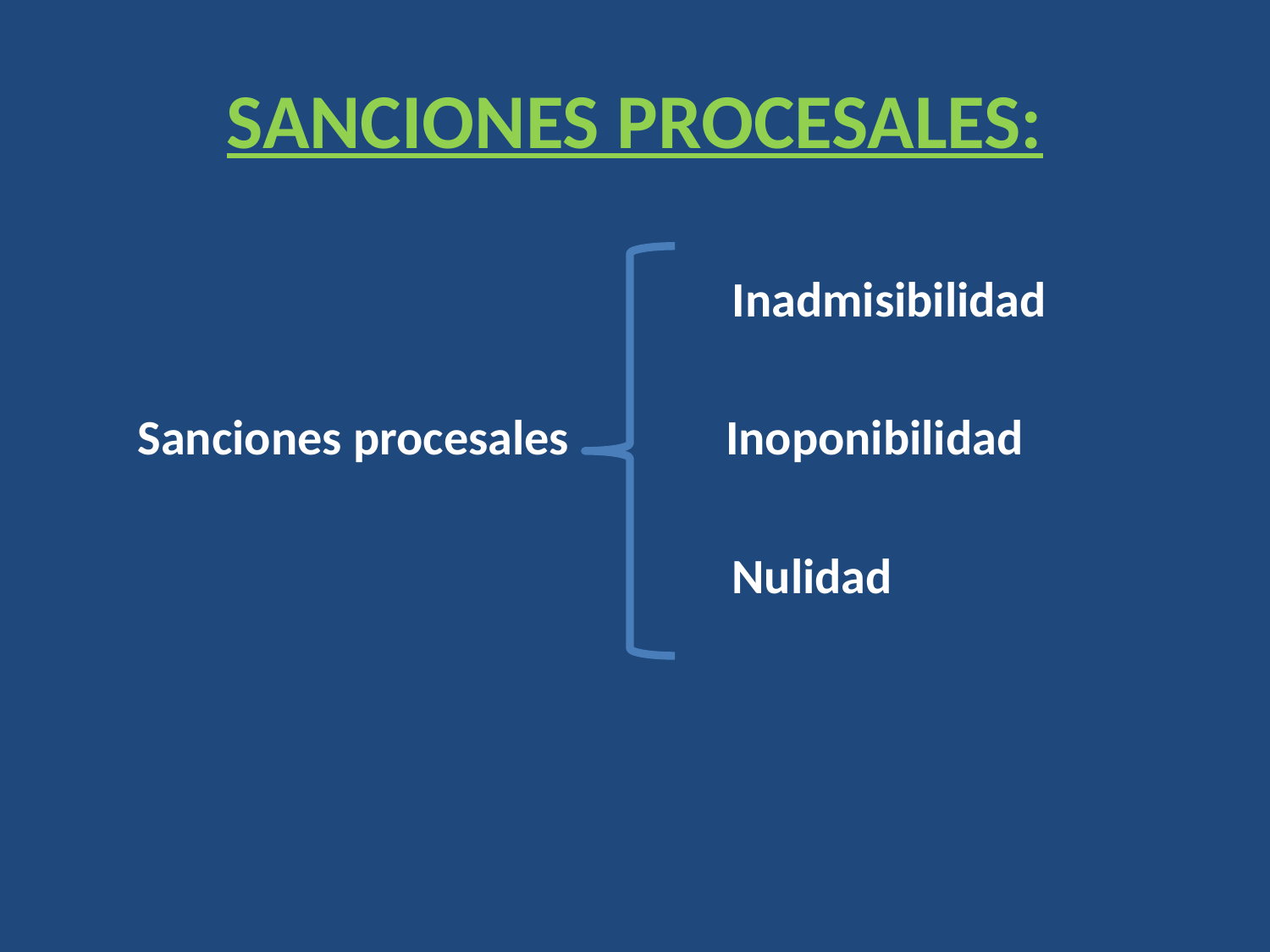

# SANCIONES PROCESALES:

                                                     Inadmisibilidad

Sanciones procesales              Inoponibilidad

                                                     Nulidad